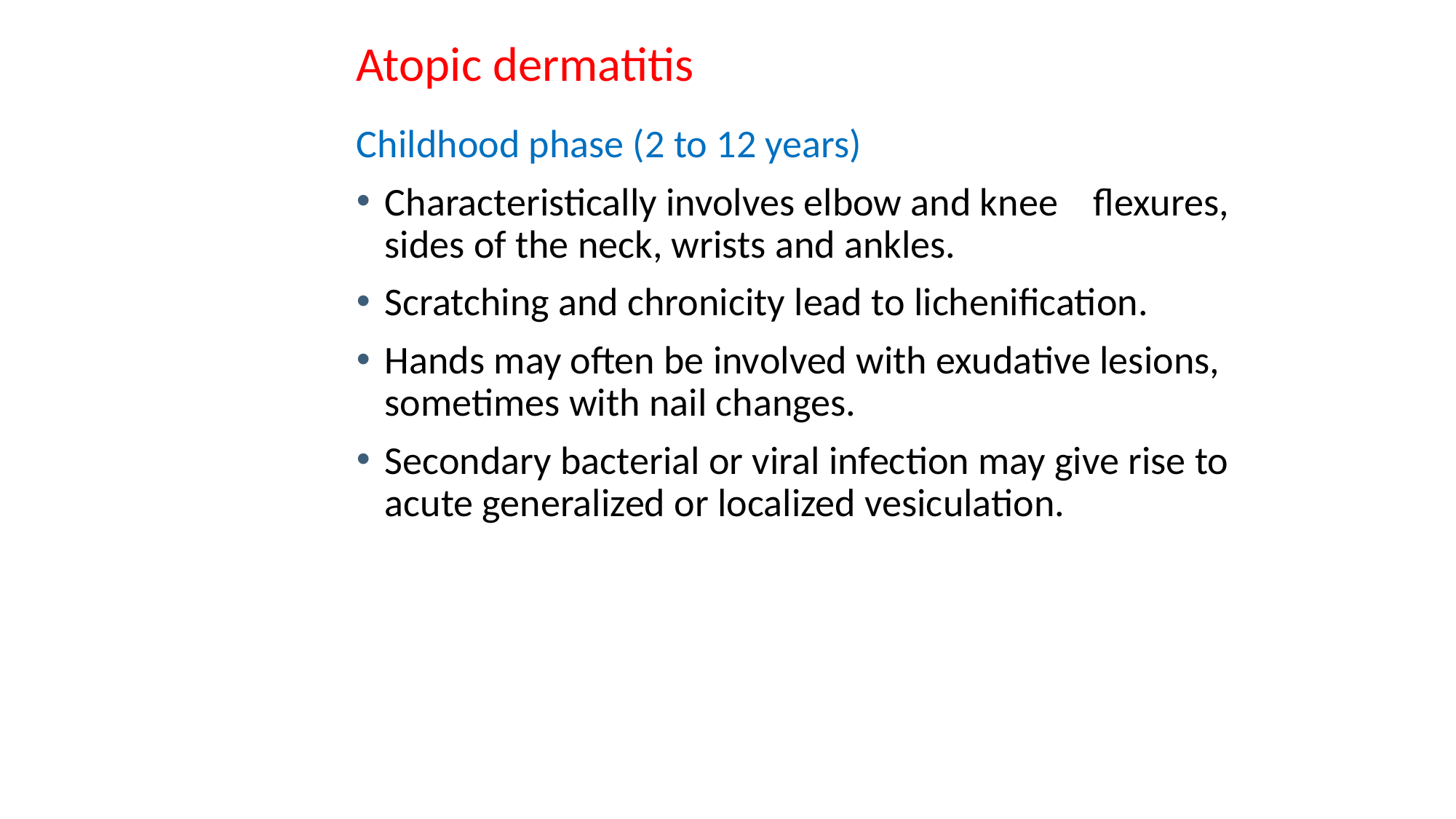

# Atopic dermatitis
Childhood phase (2 to 12 years)
Characteristically involves elbow and knee    flexures, sides of the neck, wrists and ankles.
Scratching and chronicity lead to lichenification.
Hands may often be involved with exudative lesions, sometimes with nail changes.
Secondary bacterial or viral infection may give rise to acute generalized or localized vesiculation.